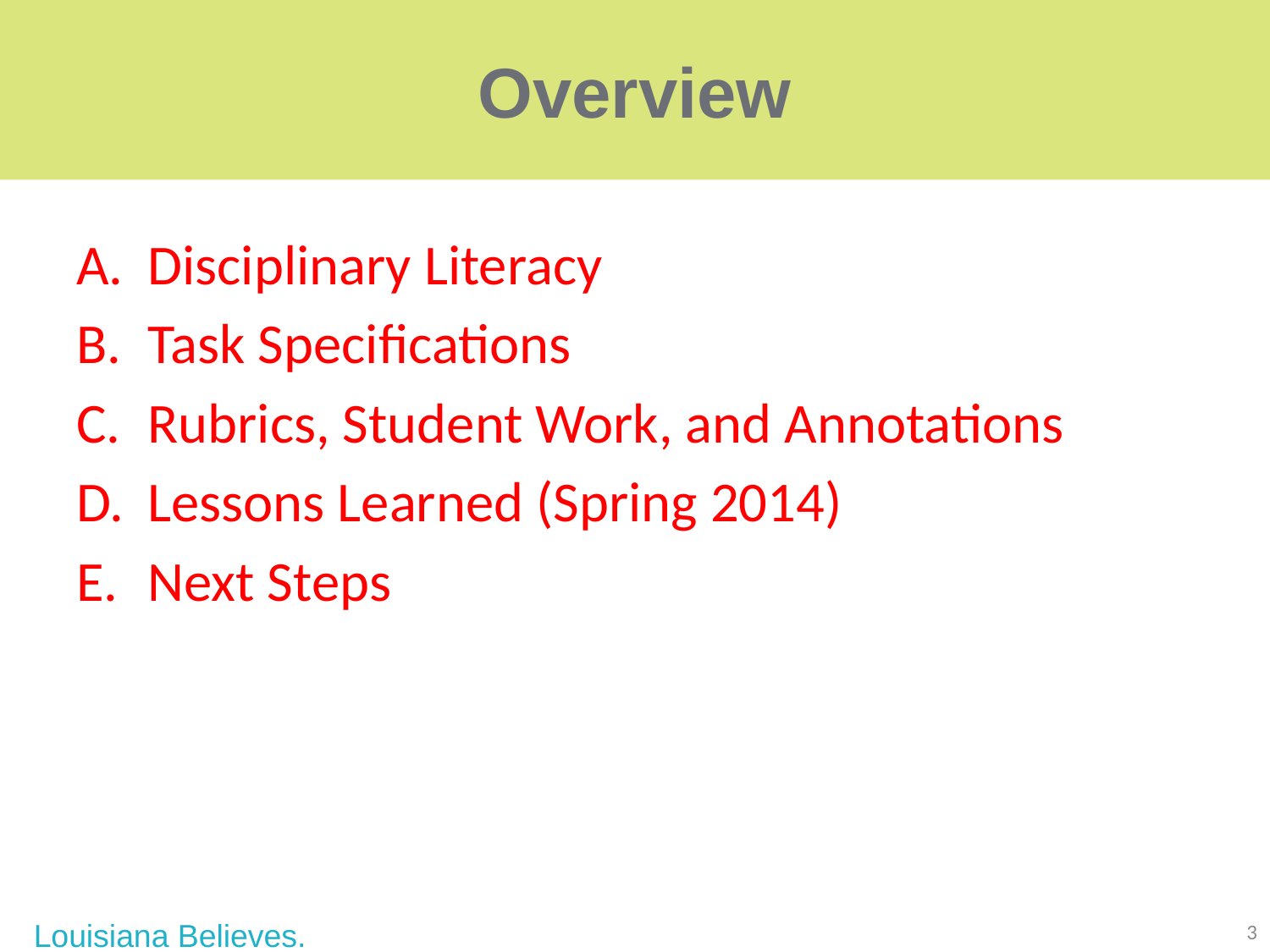

# Overview
Disciplinary Literacy
Task Specifications
Rubrics, Student Work, and Annotations
Lessons Learned (Spring 2014)
Next Steps

Louisiana Believes.
3